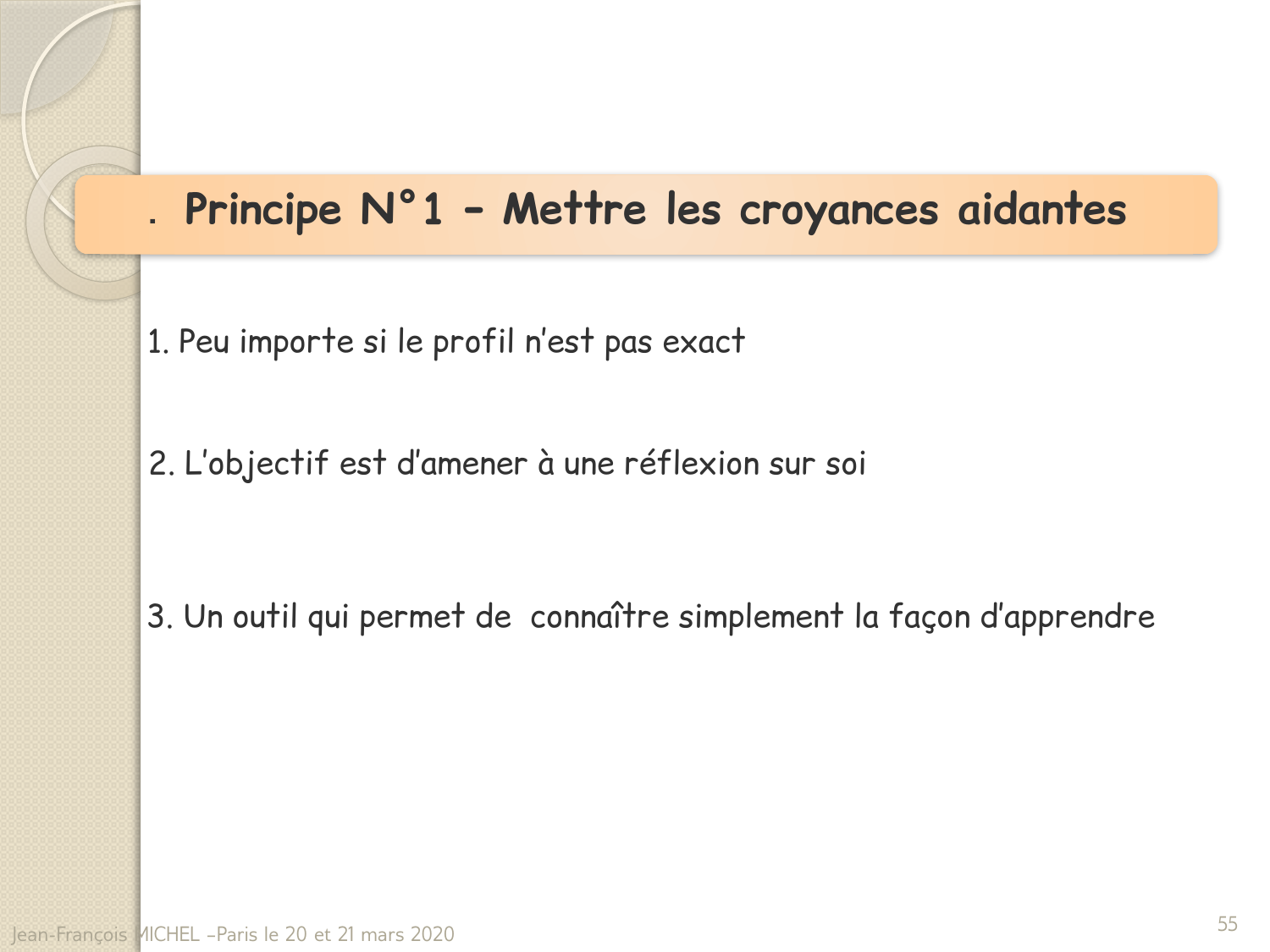

.  Principe N°1 – Mettre les croyances aidantes
1. Peu importe si le profil n’est pas exact
2. L’objectif est d’amener à une réflexion sur soi
3. Un outil qui permet de  connaître simplement la façon d’apprendre

55
Jean-François MICHEL –Paris le 20 et 21 mars 2020